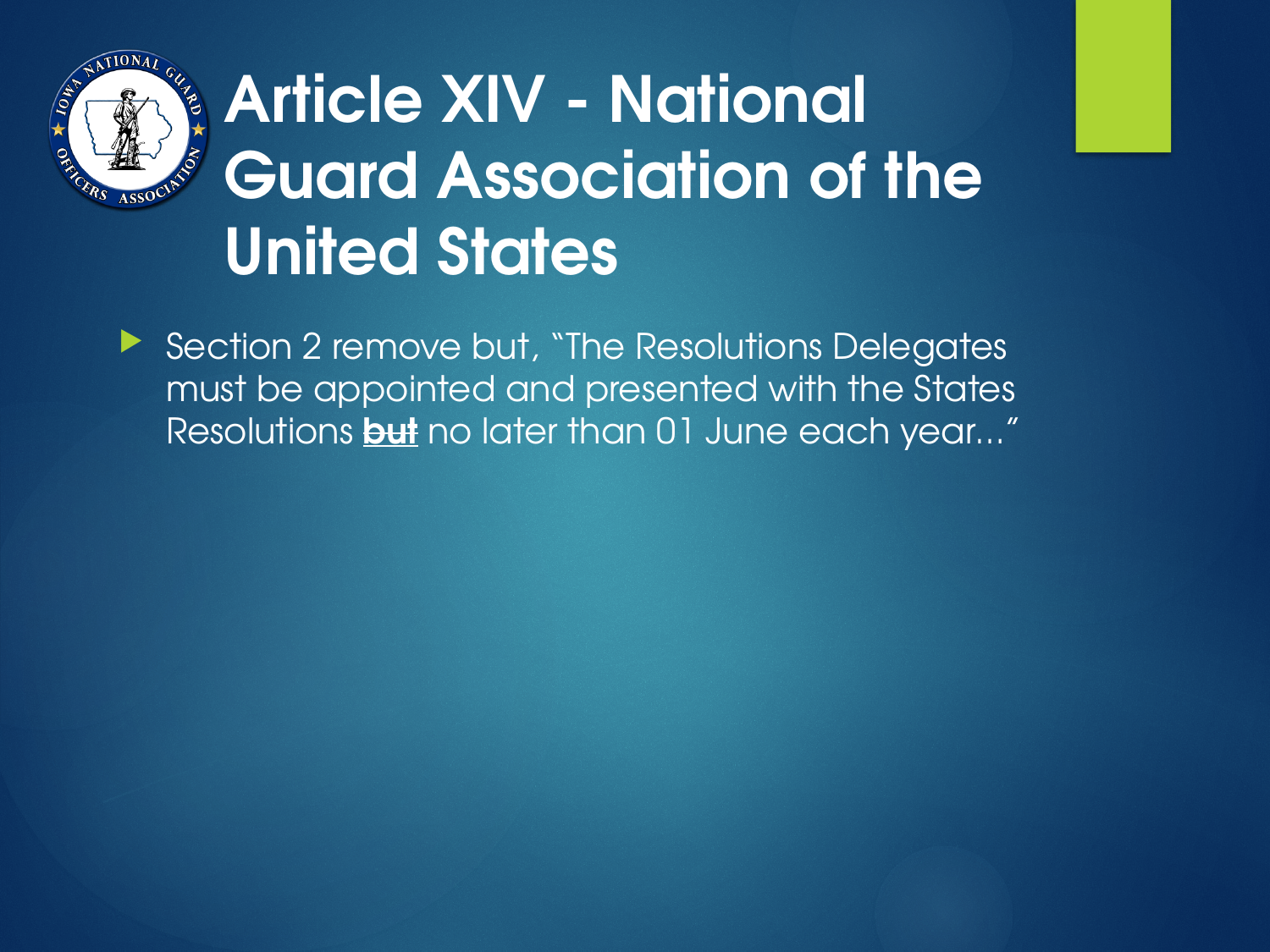

# Article XIV - National Guard Association of the United States
Section 2 remove but, “The Resolutions Delegates must be appointed and presented with the States Resolutions but no later than 01 June each year…”